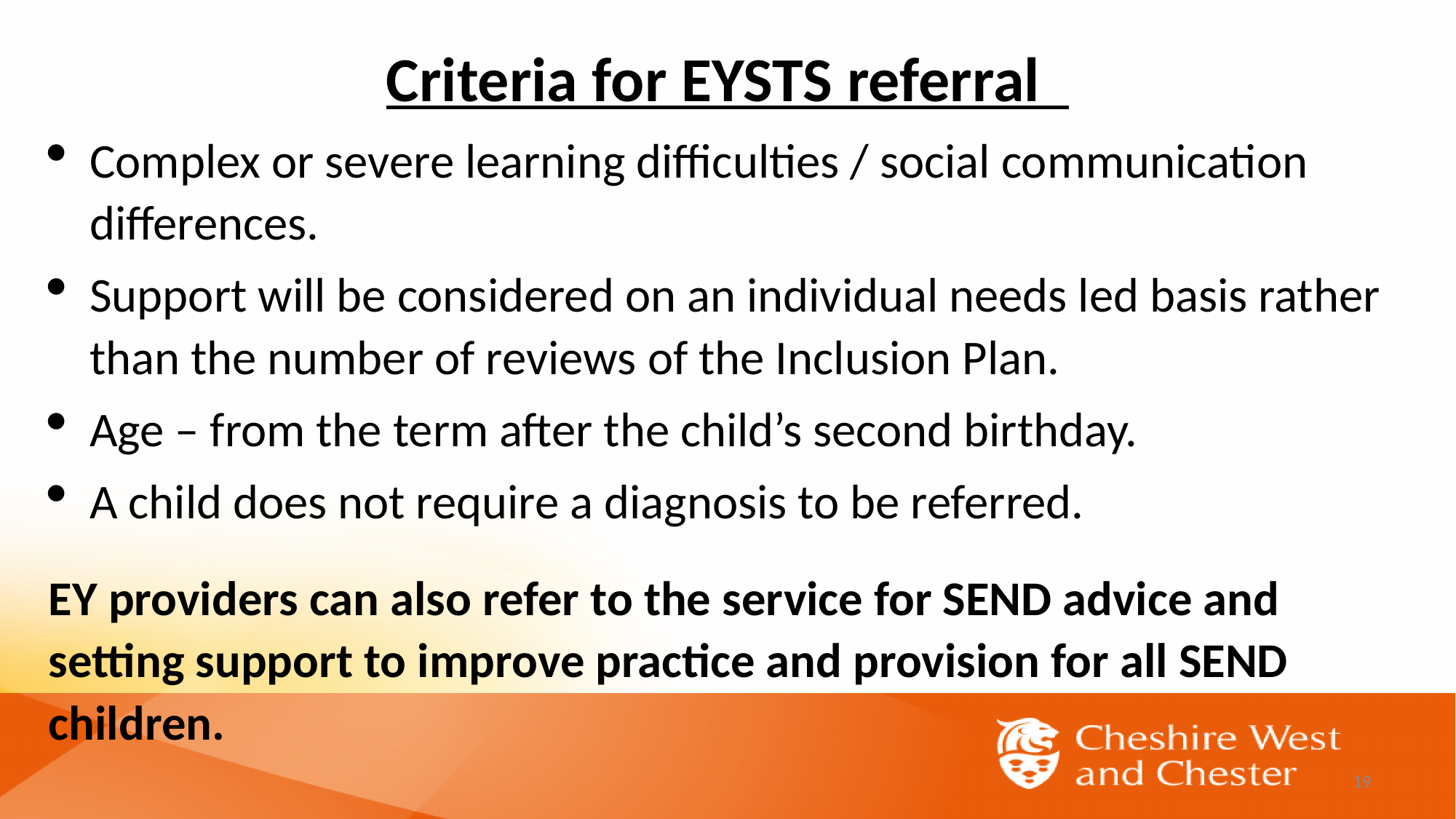

# Criteria for EYSTS referral
Complex or severe learning difficulties / social communication differences.
Support will be considered on an individual needs led basis rather than the number of reviews of the Inclusion Plan.
Age – from the term after the child’s second birthday.
A child does not require a diagnosis to be referred.

EY providers can also refer to the service for SEND advice and setting support to improve practice and provision for all SEND children.

19